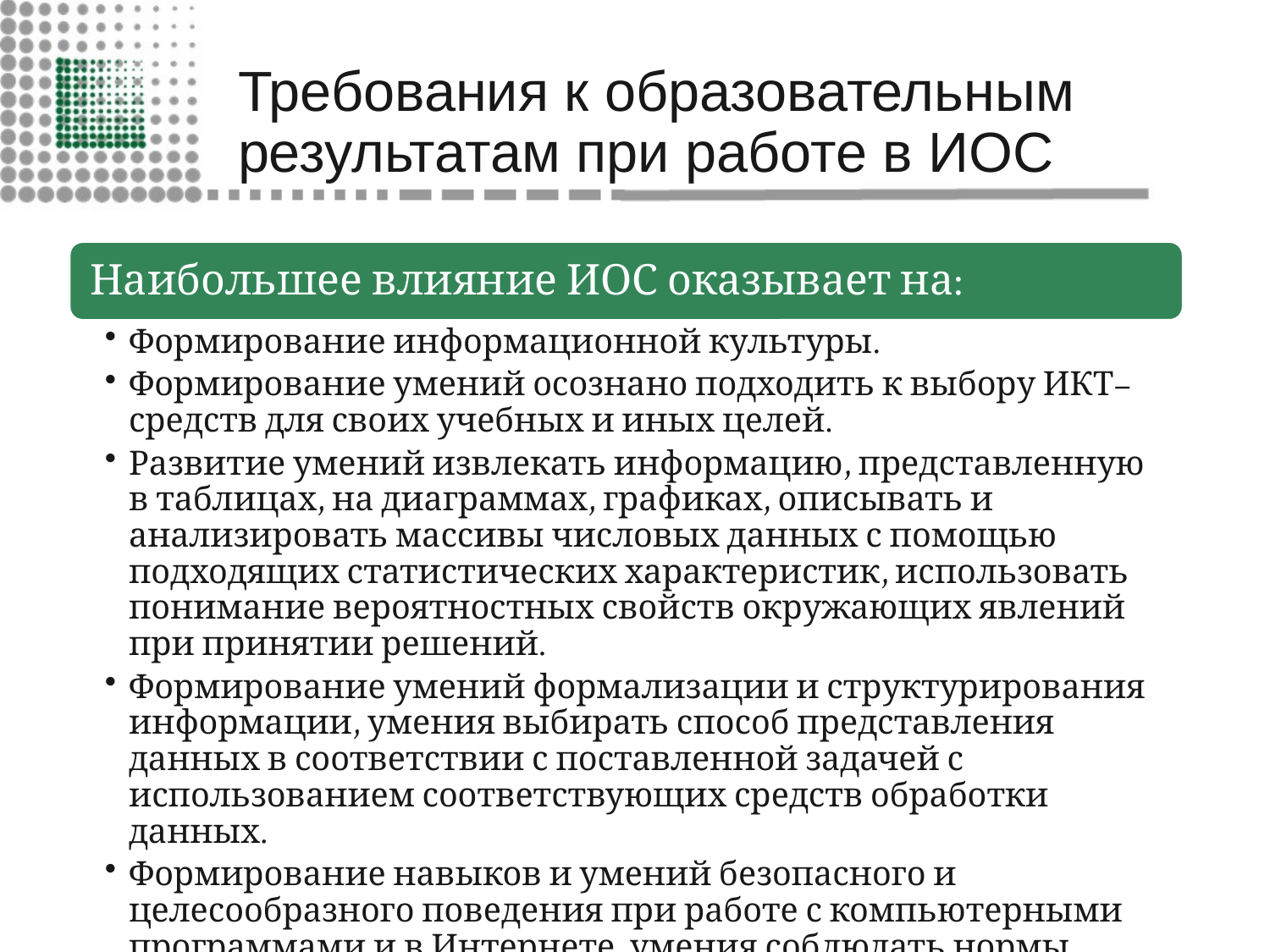

# Требования к образовательным результатам при работе в ИОС
Наибольшее влияние ИОС оказывает на:
Формирование информационной культуры.
Формирование умений осознано подходить к выбору ИКТ–средств для своих учебных и иных целей.
Развитие умений извлекать информацию, представленную в таблицах, на диаграммах, графиках, описывать и анализировать массивы числовых данных с помощью подходящих статистических характеристик, использовать понимание вероятностных свойств окружающих явлений при принятии решений.
Формирование умений формализации и структурирования информации, умения выбирать способ представления данных в соответствии с поставленной задачей с использованием соответствующих средств обработки данных.
Формирование навыков и умений безопасного и целесообразного поведения при работе с компьютерными программами и в Интернете, умения соблюдать нормы информационной этики и права.